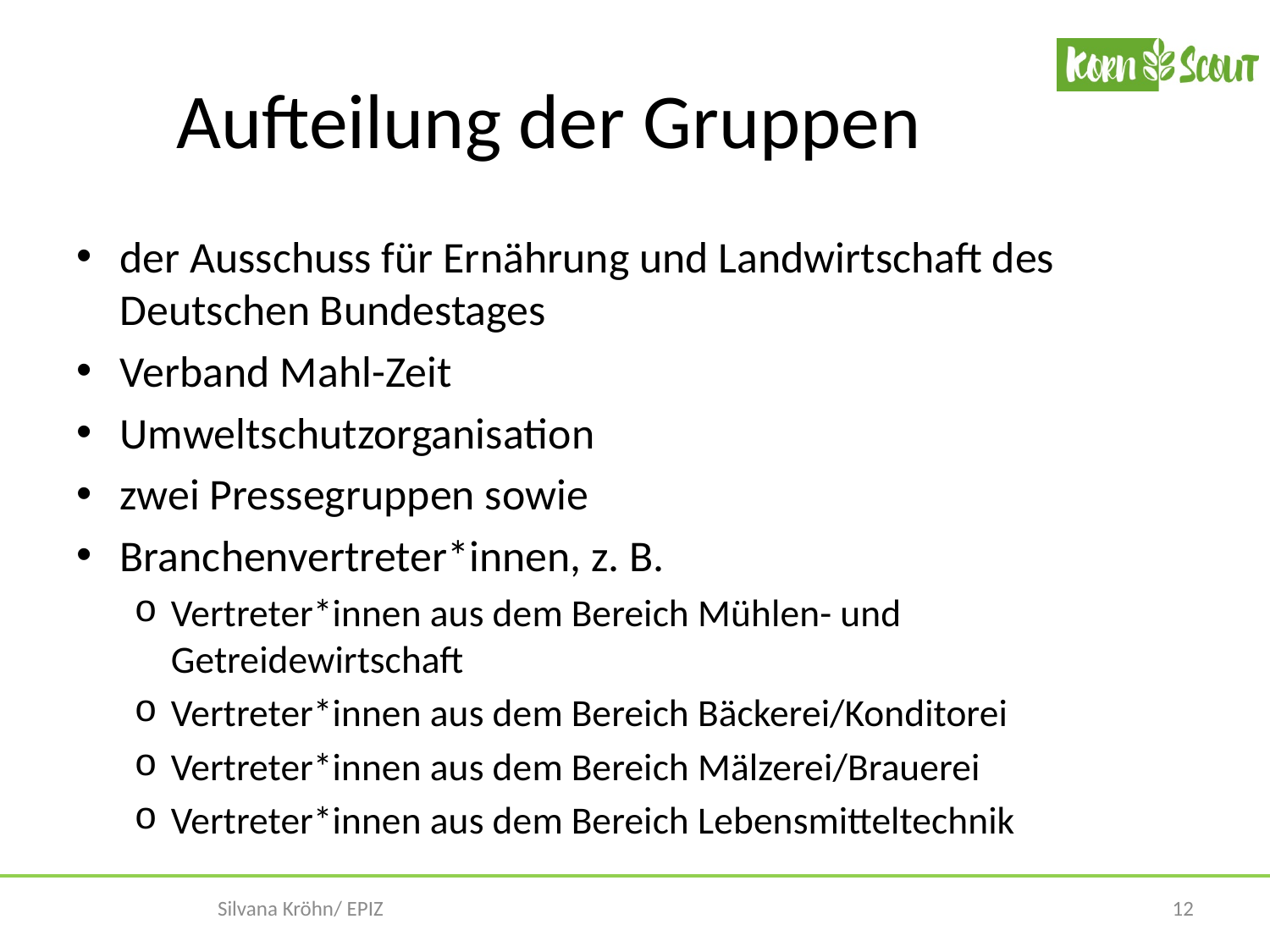

# Aufteilung der Gruppen
der Ausschuss für Ernährung und Landwirtschaft des Deutschen Bundestages
Verband Mahl-Zeit
Umweltschutzorganisation
zwei Pressegruppen sowie
Branchenvertreter*innen, z. B.
Vertreter*innen aus dem Bereich Mühlen- und Getreidewirtschaft
Vertreter*innen aus dem Bereich Bäckerei/Konditorei
Vertreter*innen aus dem Bereich Mälzerei/Brauerei
Vertreter*innen aus dem Bereich Lebensmitteltechnik

12